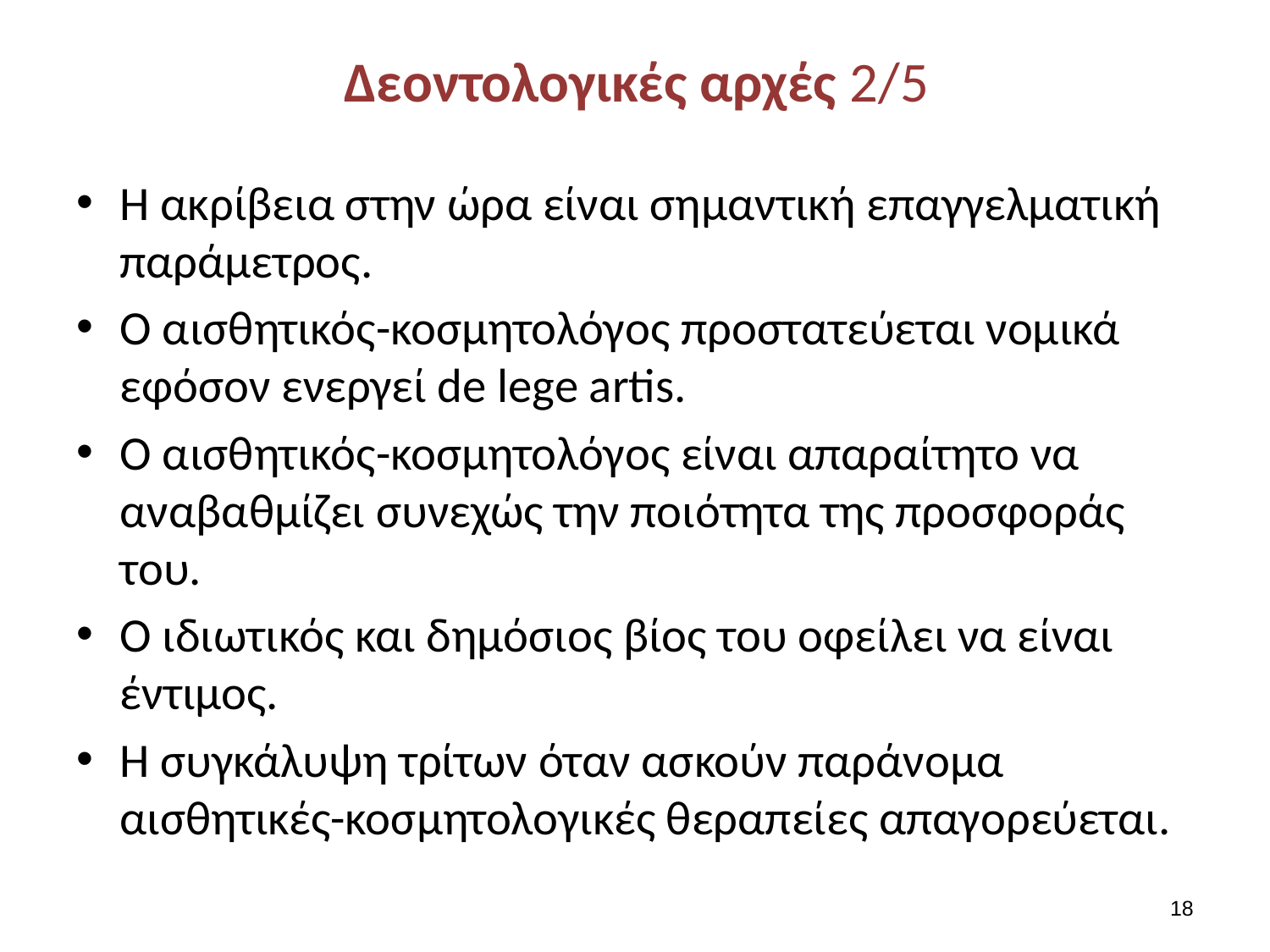

# Δεοντολογικές αρχές 2/5
Η ακρίβεια στην ώρα είναι σημαντική επαγγελματική παράμετρος.
Ο αισθητικός-κοσμητολόγος προστατεύεται νομικά εφόσον ενεργεί de lege artis.
Ο αισθητικός-κοσμητολόγος είναι απαραίτητο να αναβαθμίζει συνεχώς την ποιότητα της προσφοράς του.
Ο ιδιωτικός και δημόσιος βίος του οφείλει να είναι έντιμος.
Η συγκάλυψη τρίτων όταν ασκούν παράνομα αισθητικές-κοσμητολογικές θεραπείες απαγορεύεται.

18